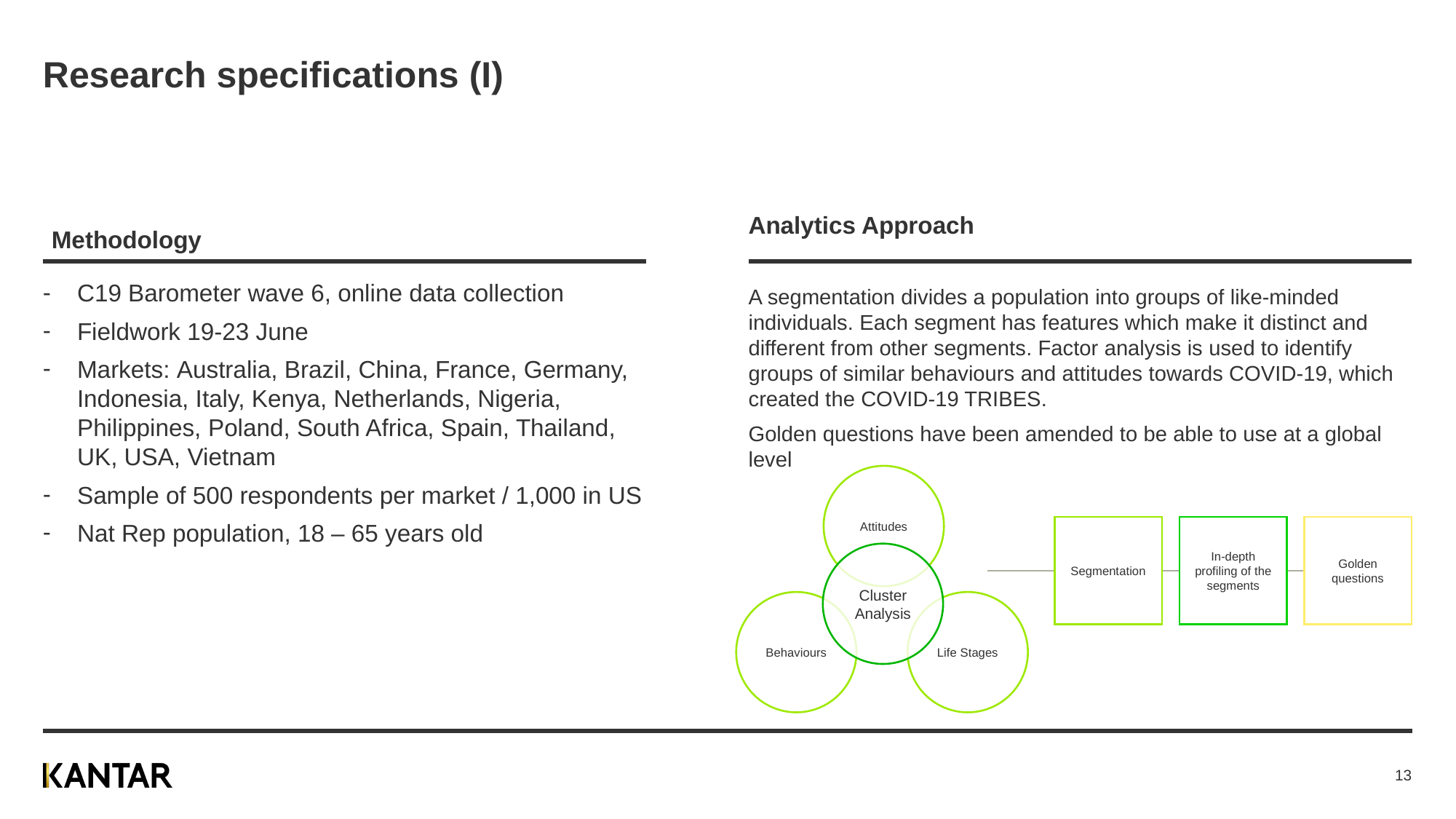

# Research specifications (I)
Analytics Approach
Methodology
C19 Barometer wave 6, online data collection
Fieldwork 19-23 June
Markets: Australia, Brazil, China, France, Germany, Indonesia, Italy, Kenya, Netherlands, Nigeria, Philippines, Poland, South Africa, Spain, Thailand, UK, USA, Vietnam
Sample of 500 respondents per market / 1,000 in US
Nat Rep population, 18 – 65 years old
A segmentation divides a population into groups of like-minded individuals. Each segment has features which make it distinct and different from other segments. Factor analysis is used to identify groups of similar behaviours and attitudes towards COVID-19, which created the COVID-19 TRIBES.
Golden questions have been amended to be able to use at a global level
Attitudes
Segmentation
In-depth profiling of the segments
Golden questions
Cluster Analysis
Behaviours
Life Stages

13